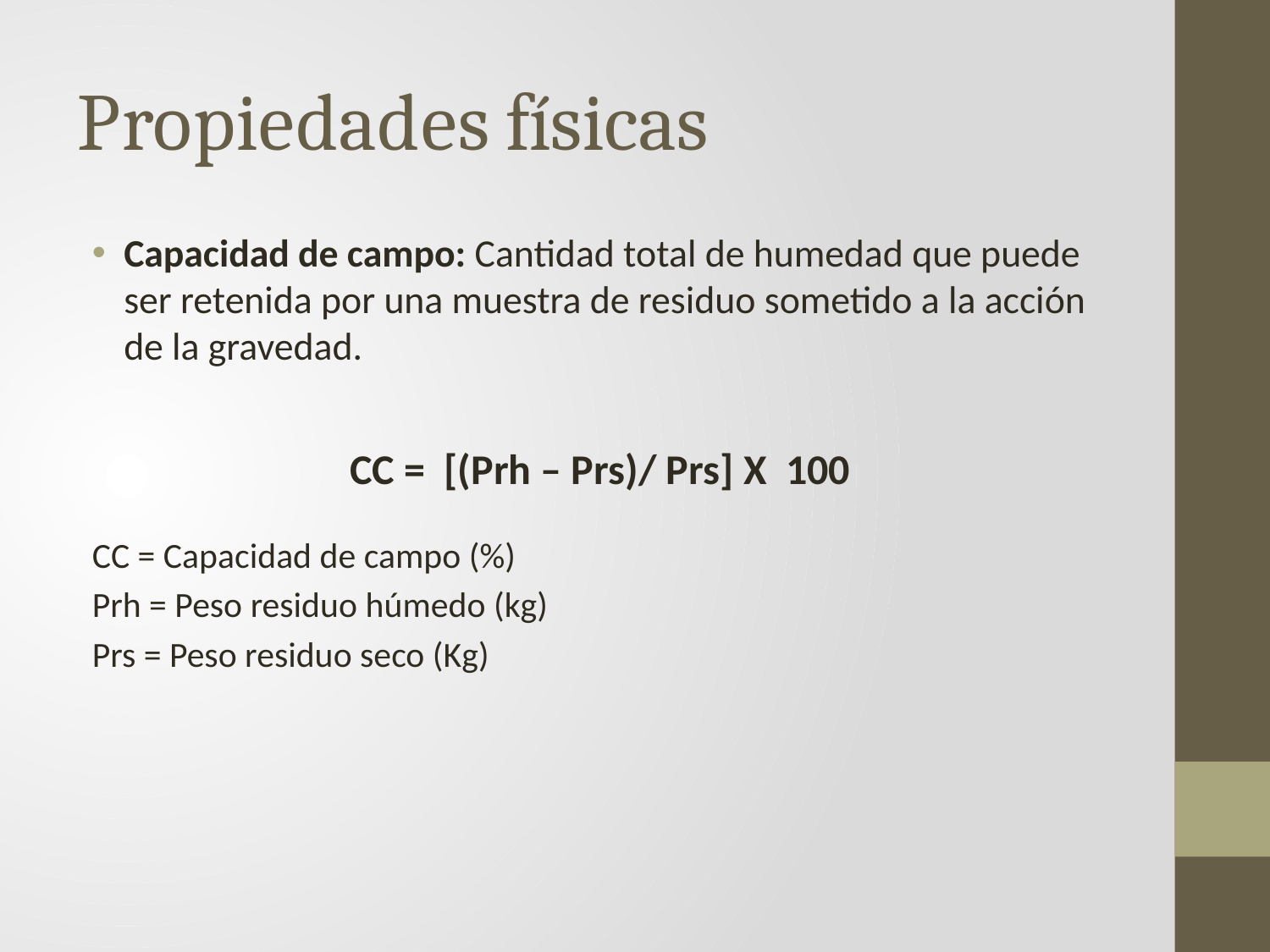

# Propiedades físicas
Capacidad de campo: Cantidad total de humedad que puede ser retenida por una muestra de residuo sometido a la acción de la gravedad.

CC = Capacidad de campo (%)
Prh = Peso residuo húmedo (kg)
Prs = Peso residuo seco (Kg)
CC =  [(Prh – Prs)/ Prs] X  100